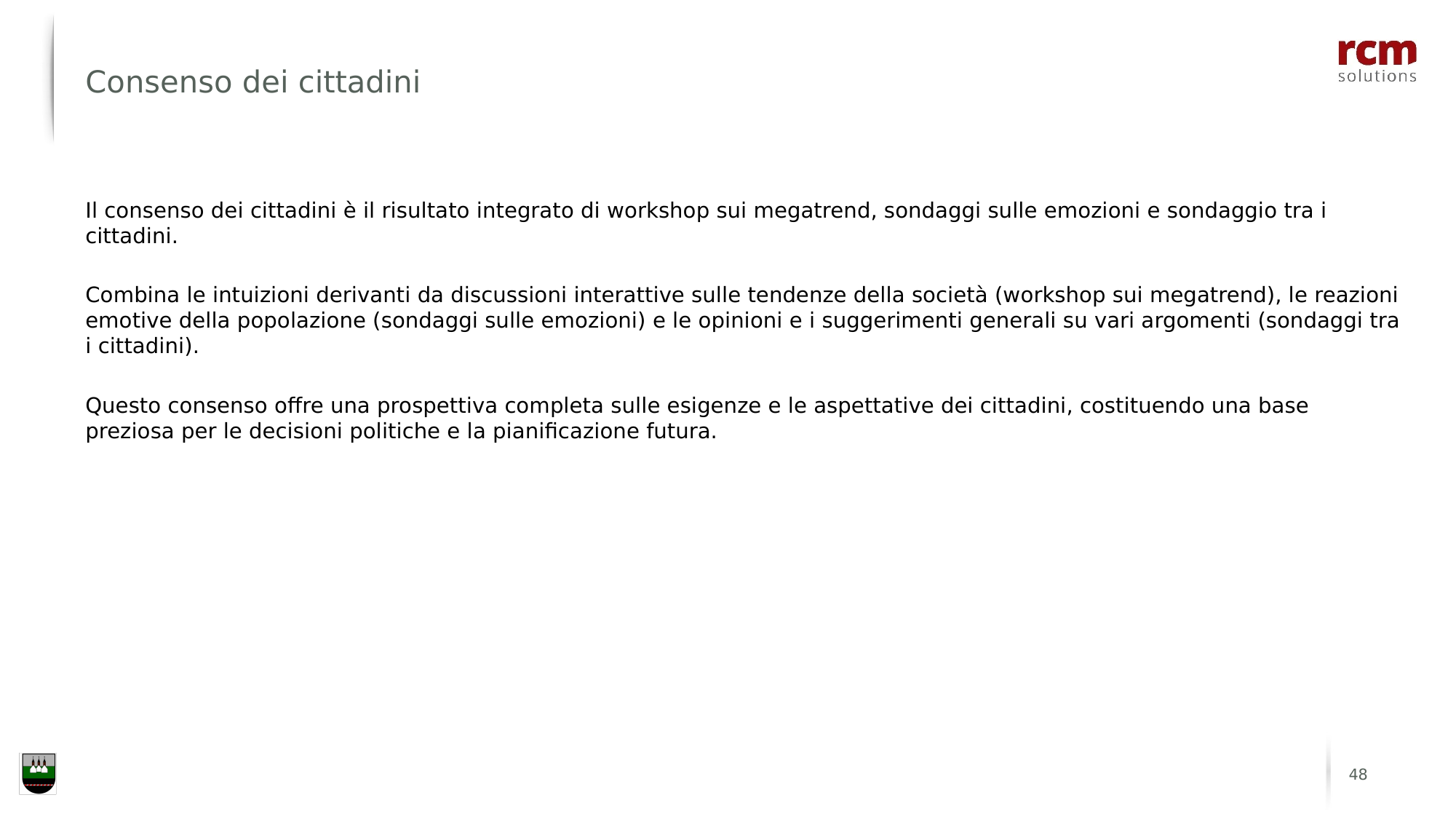

Consenso dei cittadini
Il consenso dei cittadini è il risultato integrato di workshop sui megatrend, sondaggi sulle emozioni e sondaggio tra i cittadini.

Combina le intuizioni derivanti da discussioni interattive sulle tendenze della società (workshop sui megatrend), le reazioni emotive della popolazione (sondaggi sulle emozioni) e le opinioni e i suggerimenti generali su vari argomenti (sondaggi tra i cittadini).

Questo consenso offre una prospettiva completa sulle esigenze e le aspettative dei cittadini, costituendo una base preziosa per le decisioni politiche e la pianificazione futura.

48